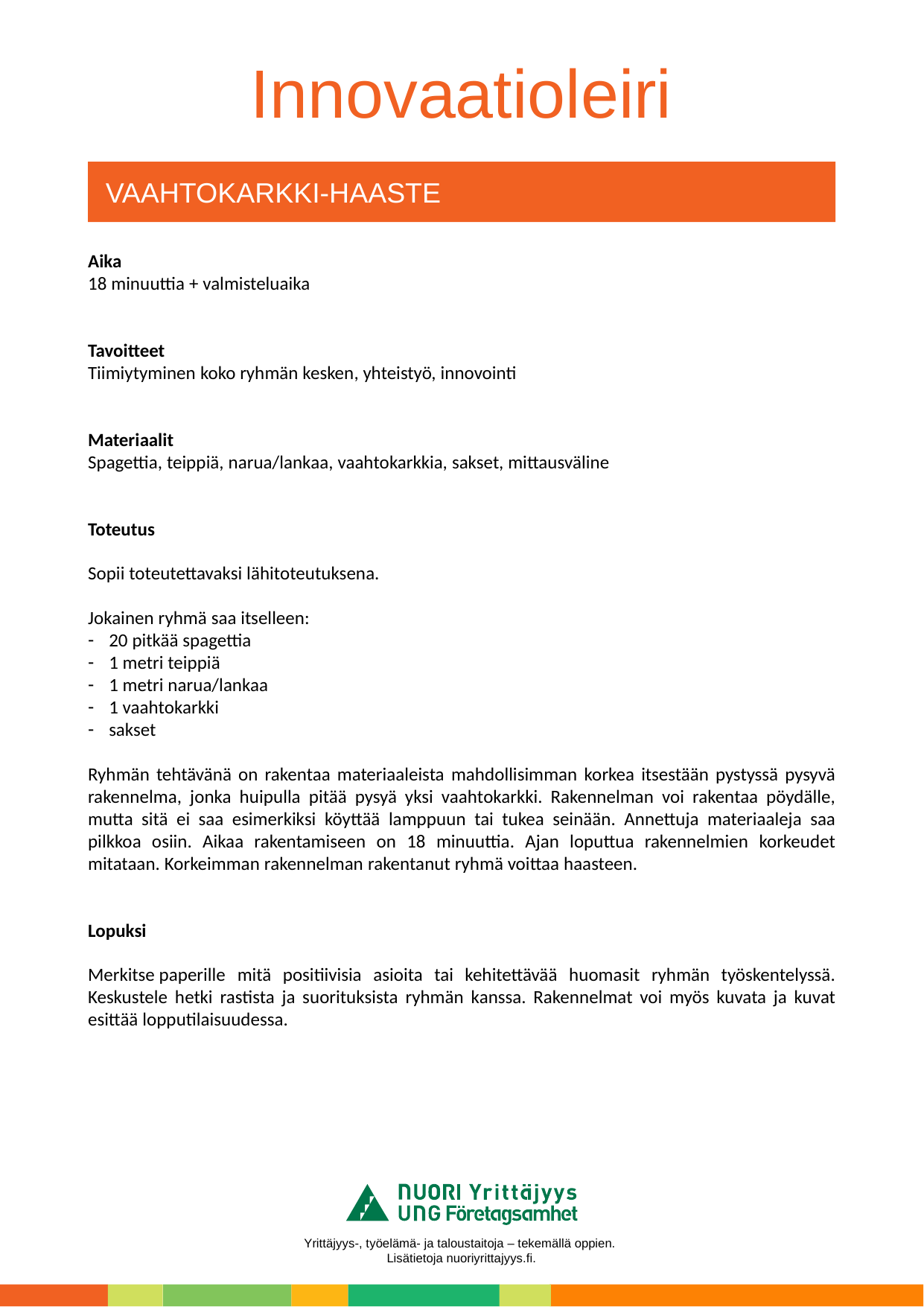

# VAAHTOKARKKI-HAASTE
Aika
18 minuuttia + valmisteluaika

Tavoitteet
Tiimiytyminen koko ryhmän kesken, yhteistyö, innovointi

Materiaalit
Spagettia, teippiä, narua/lankaa, vaahtokarkkia, sakset, mittausväline

Toteutus

Sopii toteutettavaksi lähitoteutuksena.

Jokainen ryhmä saa itselleen:
20 pitkää spagettia
1 metri teippiä
1 metri narua/lankaa
1 vaahtokarkki
sakset

Ryhmän tehtävänä on rakentaa materiaaleista mahdollisimman korkea itsestään pystyssä pysyvä rakennelma, jonka huipulla pitää pysyä yksi vaahtokarkki. Rakennelman voi rakentaa pöydälle, mutta sitä ei saa esimerkiksi köyttää lamppuun tai tukea seinään. Annettuja materiaaleja saa pilkkoa osiin. Aikaa rakentamiseen on 18 minuuttia. Ajan loputtua rakennelmien korkeudet mitataan. Korkeimman rakennelman rakentanut ryhmä voittaa haasteen.

Lopuksi

Merkitse paperille mitä positiivisia asioita tai kehitettävää huomasit ryhmän työskentelyssä. Keskustele hetki rastista ja suorituksista ryhmän kanssa. Rakennelmat voi myös kuvata ja kuvat esittää lopputilaisuudessa.